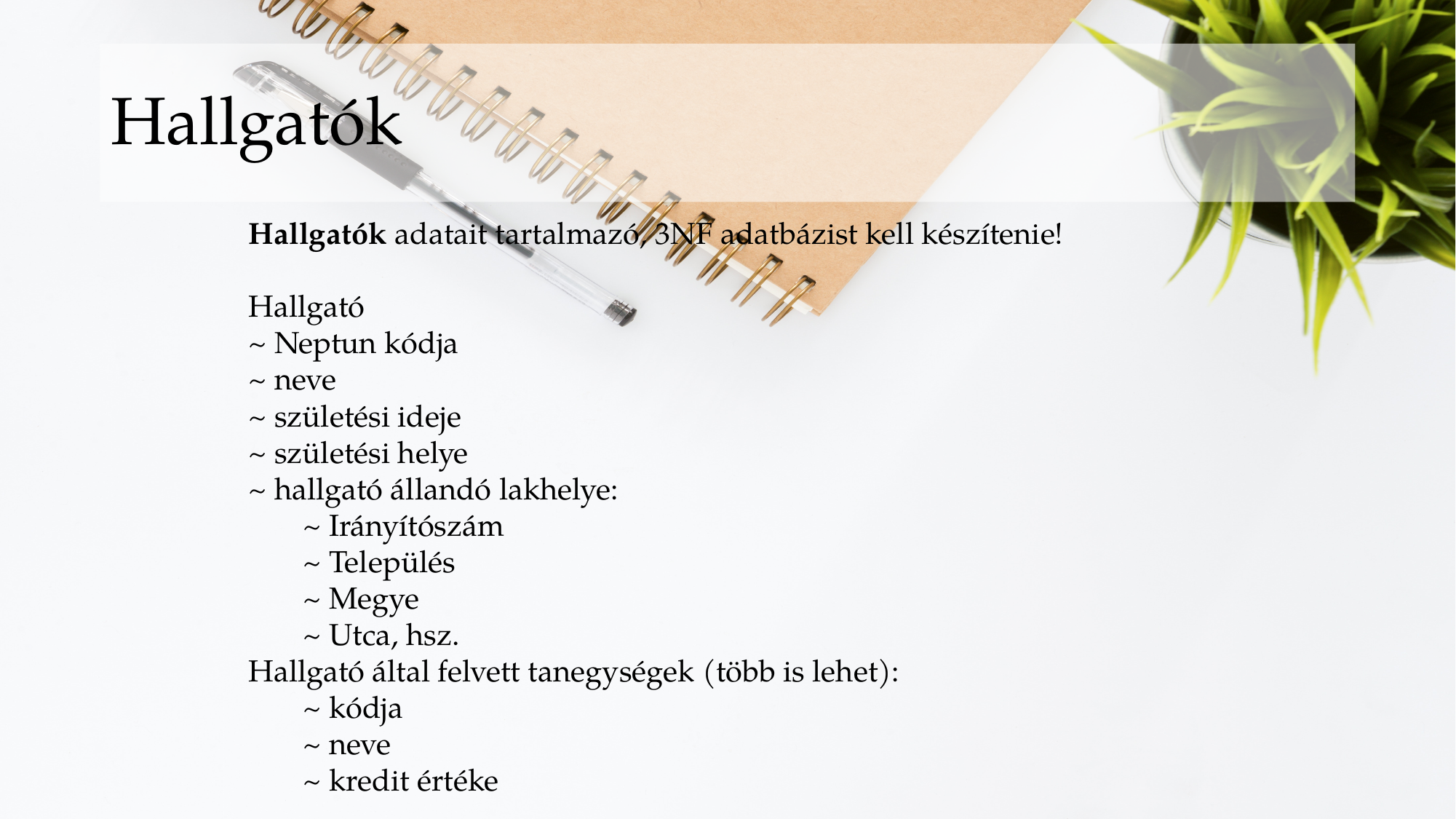

# Hallgatók
Hallgatók adatait tartalmazó, 3NF adatbázist kell készítenie!
Hallgató
~ Neptun kódja
~ neve
~ születési ideje
~ születési helye
~ hallgató állandó lakhelye:
~ Irányítószám
~ Település
~ Megye
~ Utca, hsz.
Hallgató által felvett tanegységek (több is lehet):
~ kódja
~ neve
~ kredit értéke